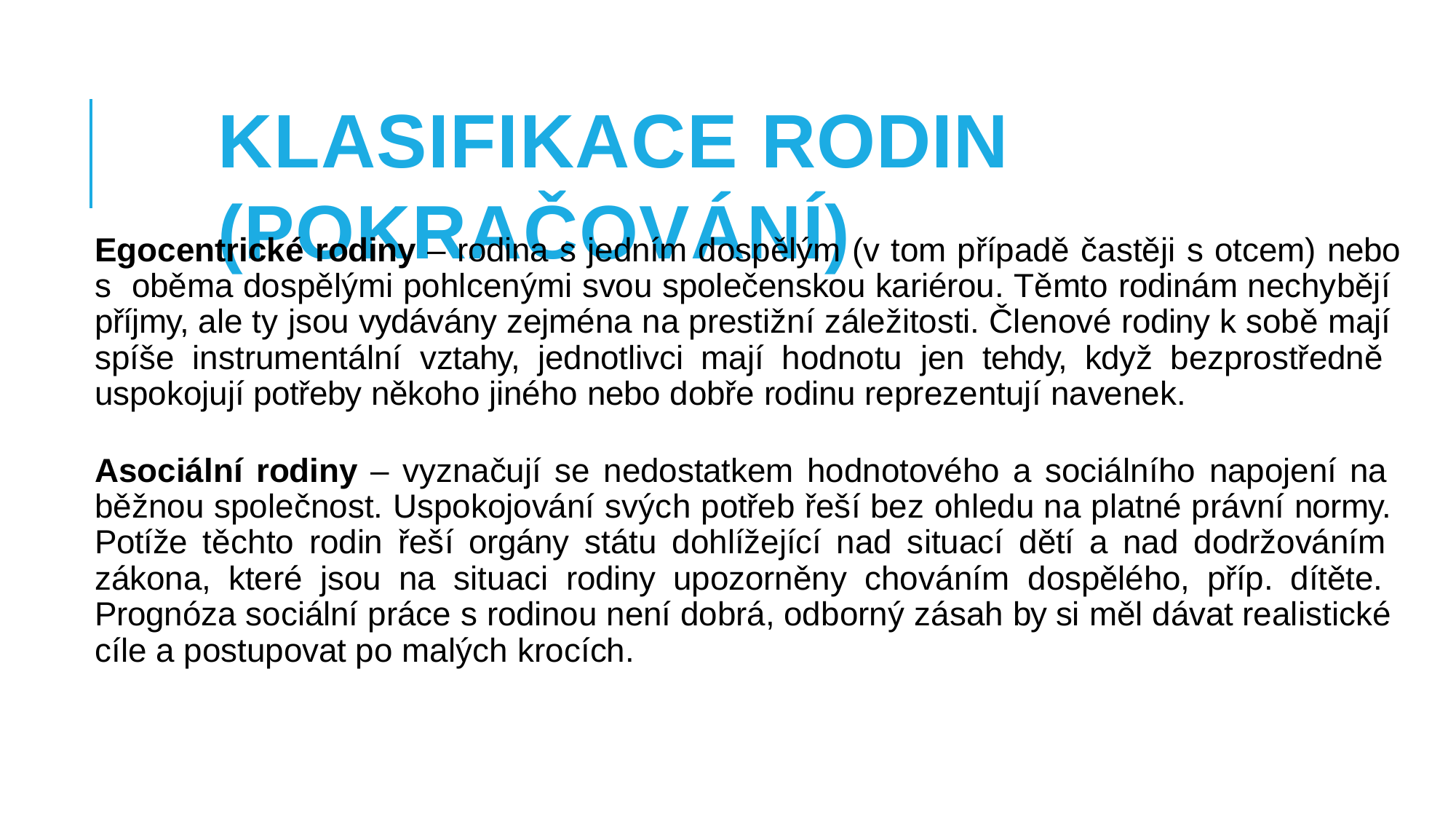

KLASIFIKACE RODIN (POKRAČOVÁNÍ)
Egocentrické rodiny – rodina s jedním dospělým (v tom případě častěji s otcem) nebo s  oběma dospělými pohlcenými svou společenskou kariérou. Těmto rodinám nechybějí  příjmy, ale ty jsou vydávány zejména na prestižní záležitosti. Členové rodiny k sobě mají  spíše instrumentální vztahy, jednotlivci mají hodnotu jen tehdy, když bezprostředně  uspokojují potřeby někoho jiného nebo dobře rodinu reprezentují navenek.

Asociální rodiny – vyznačují se nedostatkem hodnotového a sociálního napojení na  běžnou společnost. Uspokojování svých potřeb řeší bez ohledu na platné právní normy.  Potíže těchto rodin řeší orgány státu dohlížející nad situací dětí a nad dodržováním  zákona, které jsou na situaci rodiny upozorněny chováním dospělého, příp. dítěte.  Prognóza sociální práce s rodinou není dobrá, odborný zásah by si měl dávat realistické  cíle a postupovat po malých krocích.